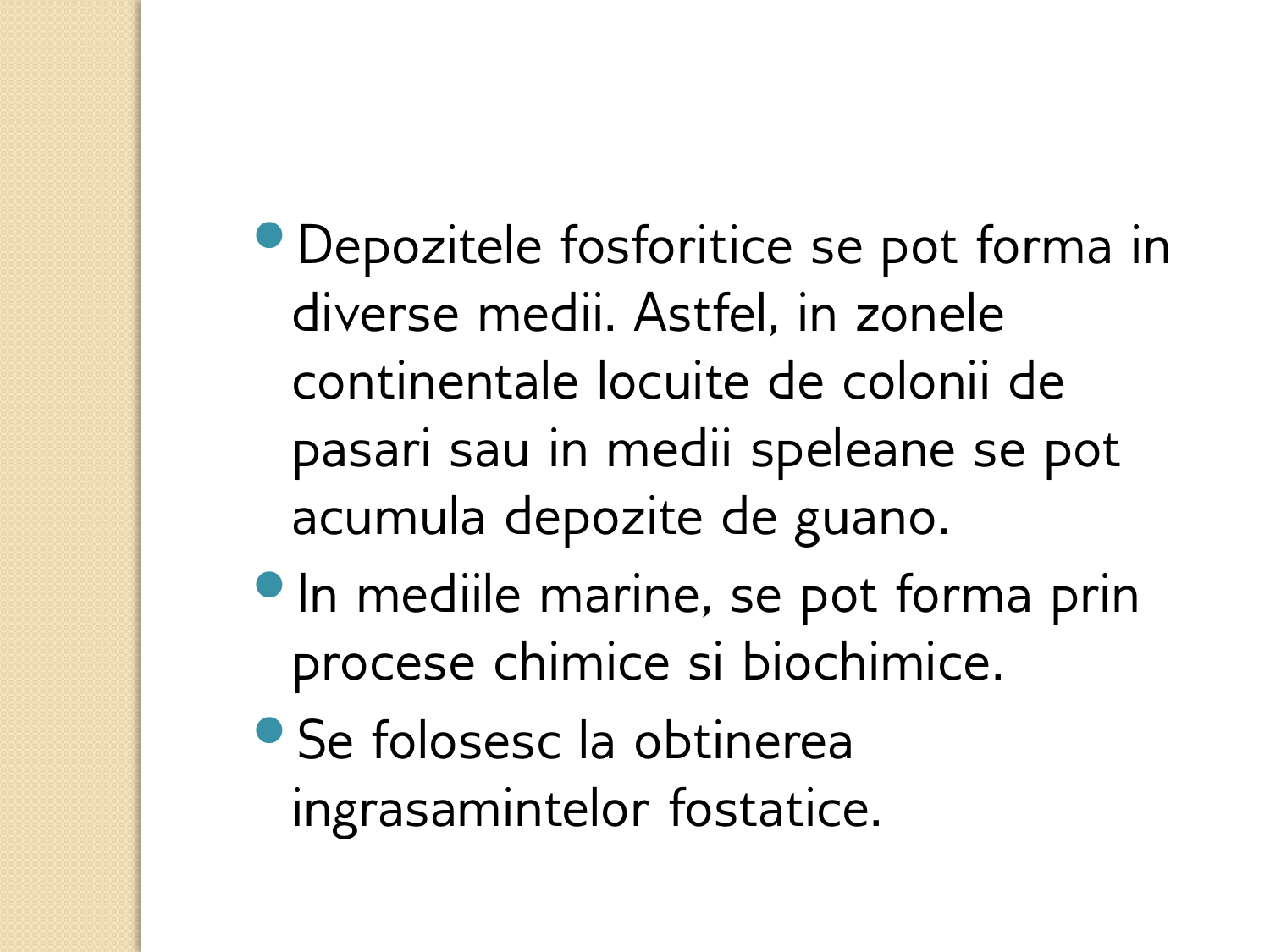

Depozitele fosforitice se pot forma in diverse medii. Astfel, in zonele continentale locuite de colonii de pasari sau in medii speleane se pot acumula depozite de guano.
In mediile marine, se pot forma prin procese chimice si biochimice.
Se folosesc la obtinerea ingrasamintelor fostatice.